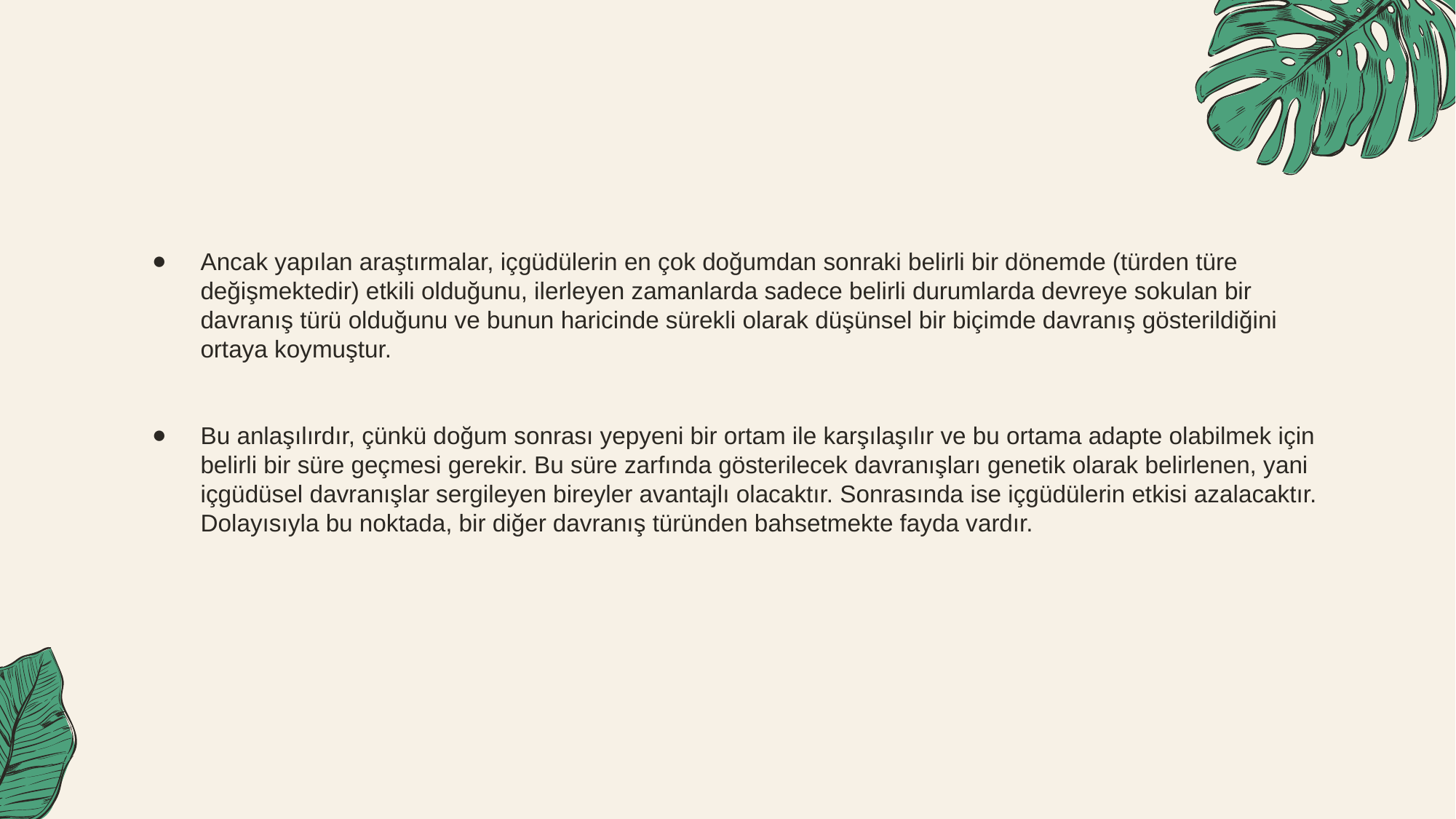

Ancak yapılan araştırmalar, içgüdülerin en çok doğumdan sonraki belirli bir dönemde (türden türe değişmektedir) etkili olduğunu, ilerleyen zamanlarda sadece belirli durumlarda devreye sokulan bir davranış türü olduğunu ve bunun haricinde sürekli olarak düşünsel bir biçimde davranış gösterildiğini ortaya koymuştur.

Bu anlaşılırdır, çünkü doğum sonrası yepyeni bir ortam ile karşılaşılır ve bu ortama adapte olabilmek için belirli bir süre geçmesi gerekir. Bu süre zarfında gösterilecek davranışları genetik olarak belirlenen, yani içgüdüsel davranışlar sergileyen bireyler avantajlı olacaktır. Sonrasında ise içgüdülerin etkisi azalacaktır. Dolayısıyla bu noktada, bir diğer davranış türünden bahsetmekte fayda vardır.